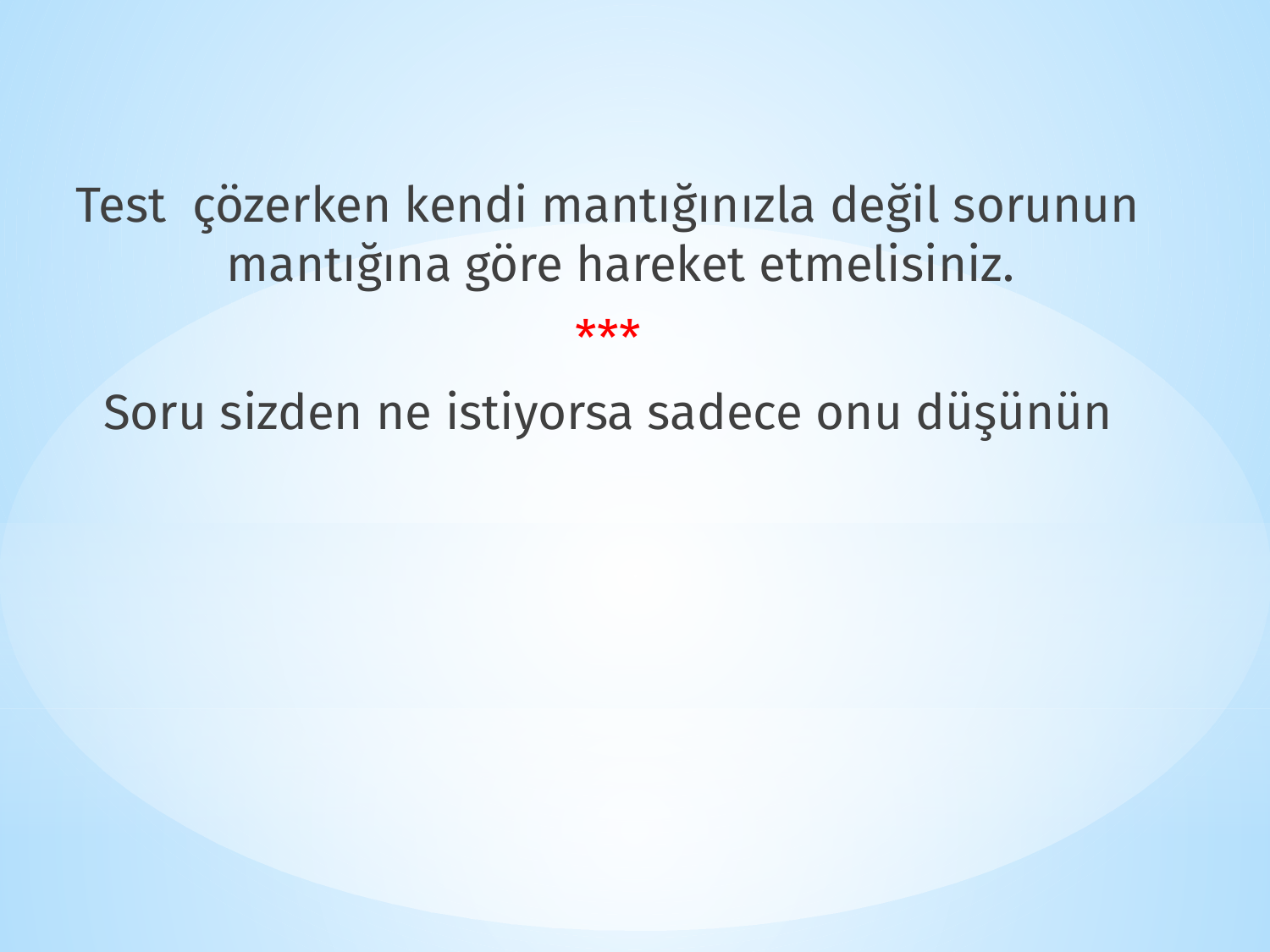

Test  çözerken kendi mantığınızla değil sorunun mantığına göre hareket etmelisiniz.
***
Soru sizden ne istiyorsa sadece onu düşünün